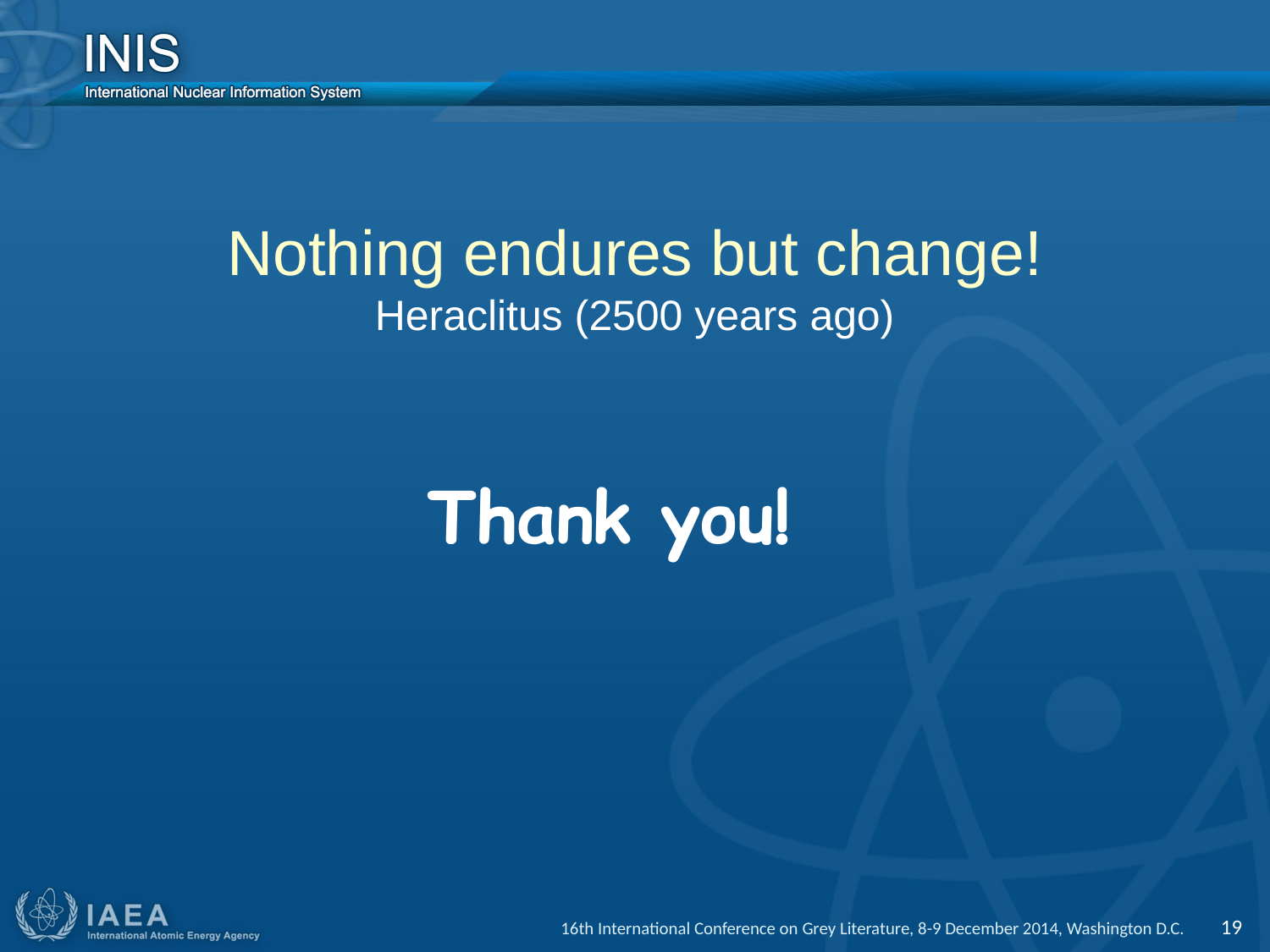

Nothing endures but change!
Heraclitus (2500 years ago)
Thank you!
16th International Conference on Grey Literature, 8-9 December 2014, Washington D.C.         19